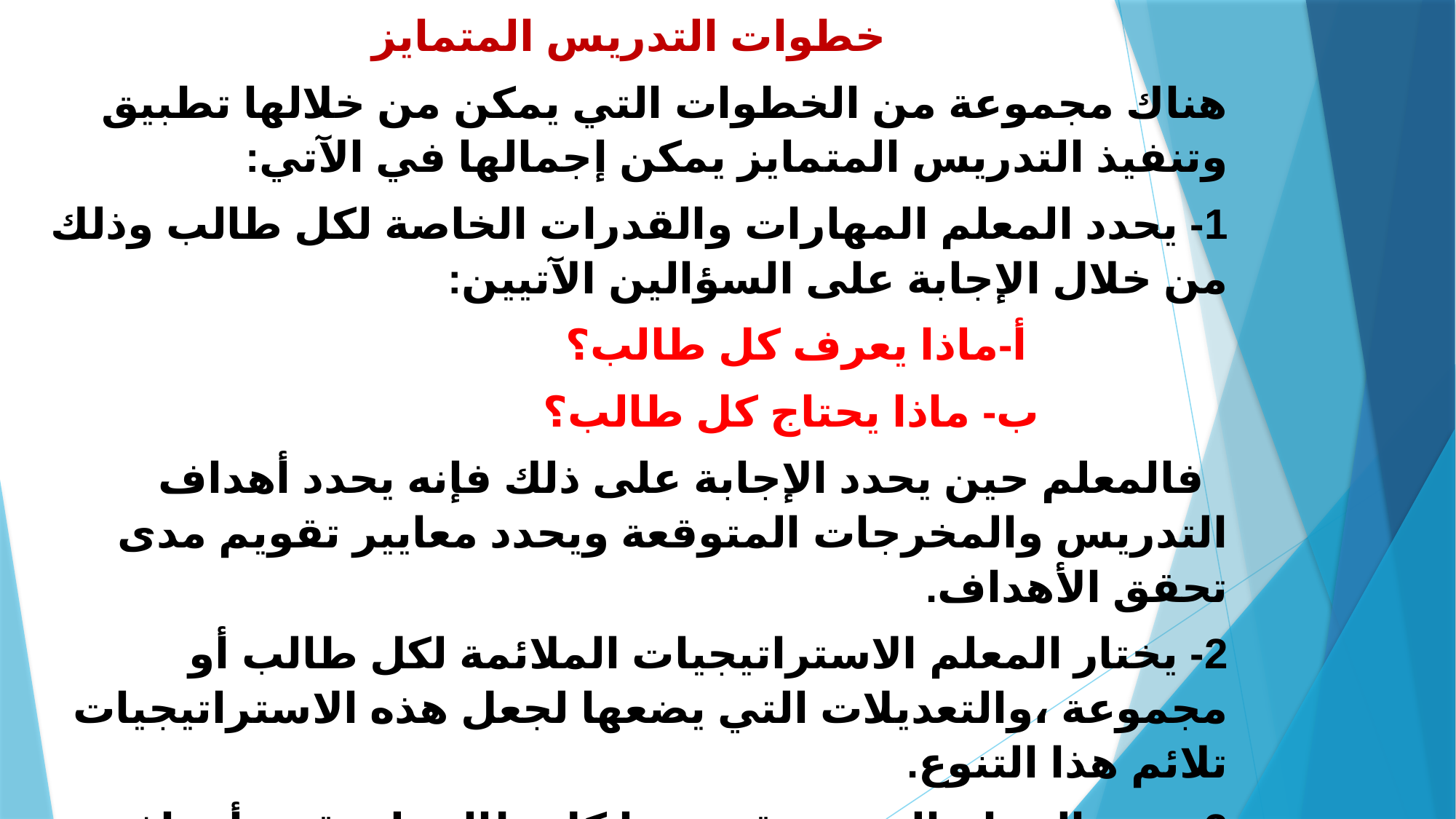

خطوات التدريس المتمايز
هناك مجموعة من الخطوات التي يمكن من خلالها تطبيق وتنفيذ التدريس المتمايز يمكن إجمالها في الآتي:
1- يحدد المعلم المهارات والقدرات الخاصة لكل طالب وذلك من خلال الإجابة على السؤالين الآتيين:
                 أ-ماذا يعرف كل طالب؟
                ب- ماذا يحتاج كل طالب؟
  فالمعلم حين يحدد الإجابة على ذلك فإنه يحدد أهداف التدريس والمخرجات المتوقعة ويحدد معايير تقويم مدى تحقق الأهداف.
2- يختار المعلم الاستراتيجيات الملائمة لكل طالب أو مجموعة ،والتعديلات التي يضعها لجعل هذه الاستراتيجيات تلائم هذا التنوع.
3-يحدد المهام التي سيقوم بها كل طالب لتحقيق أهداف التعلم.
4- إجراء عملية التقويم بعد التنفيذ لقياس مخرجات التعلم.